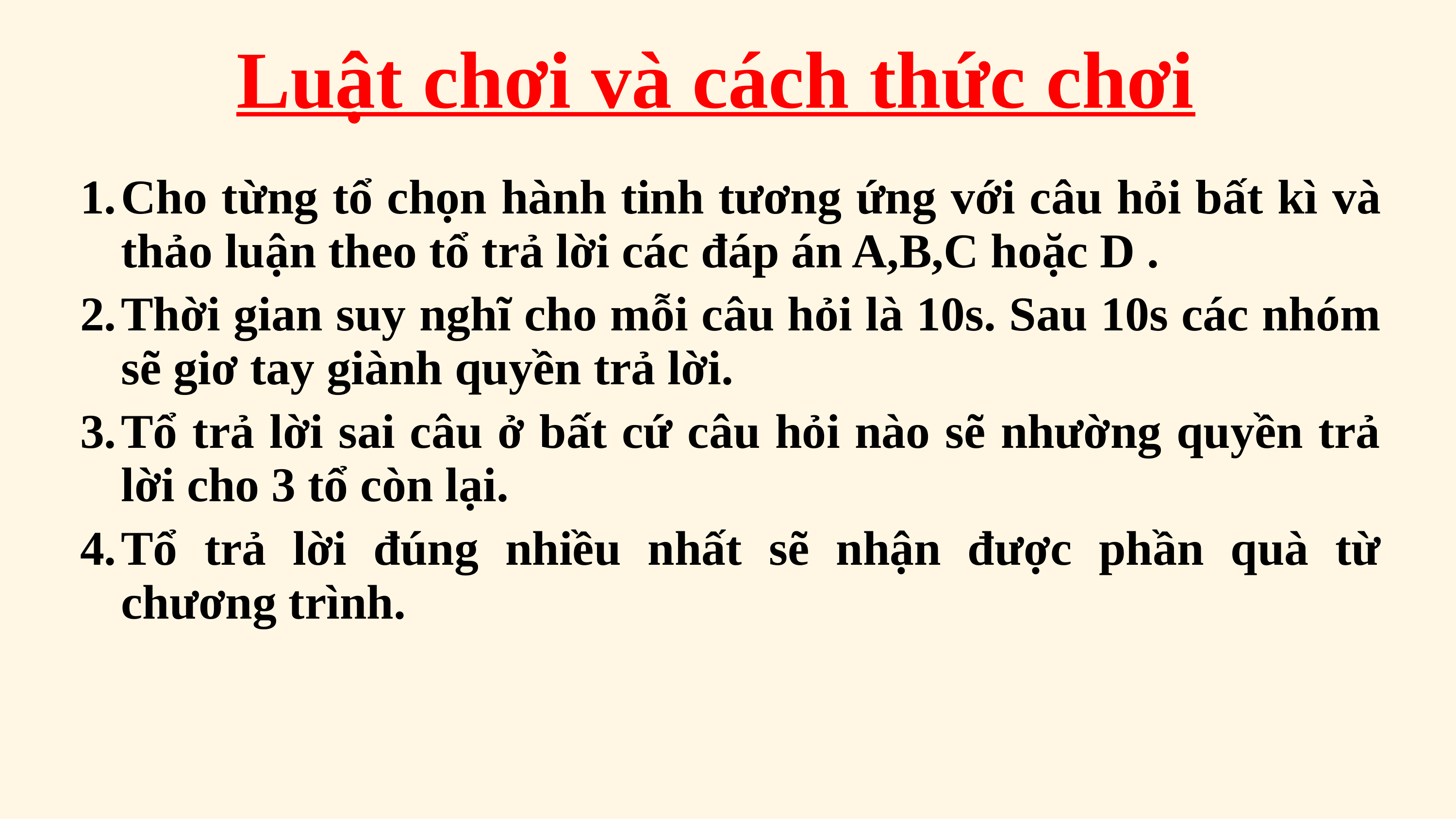

# Luật chơi và cách thức chơi
Cho từng tổ chọn hành tinh tương ứng với câu hỏi bất kì và thảo luận theo tổ trả lời các đáp án A,B,C hoặc D .
Thời gian suy nghĩ cho mỗi câu hỏi là 10s. Sau 10s các nhóm sẽ giơ tay giành quyền trả lời.
Tổ trả lời sai câu ở bất cứ câu hỏi nào sẽ nhường quyền trả lời cho 3 tổ còn lại.
Tổ trả lời đúng nhiều nhất sẽ nhận được phần quà từ chương trình.